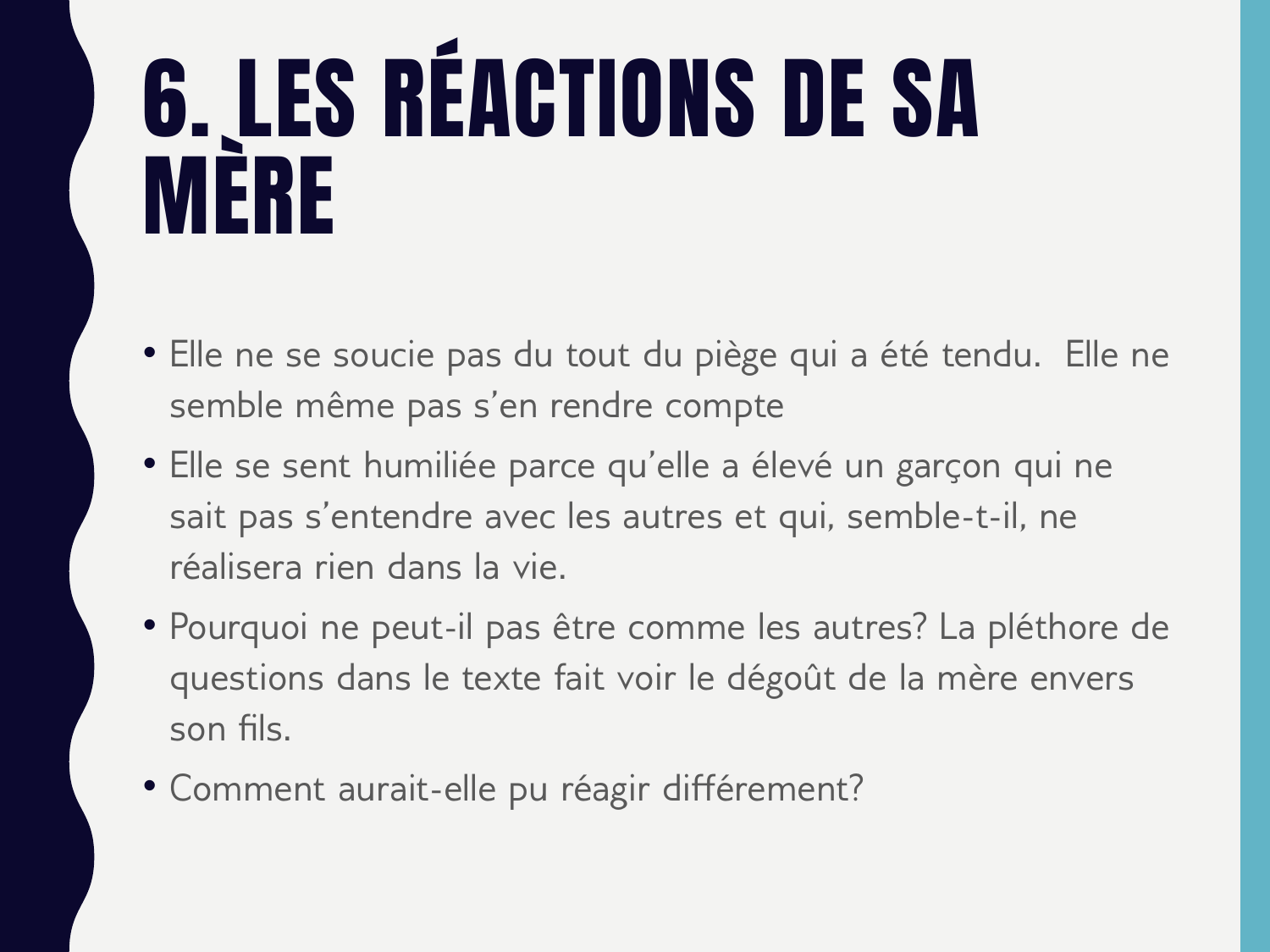

# 6. Les réactions de sa mère
Elle ne se soucie pas du tout du piège qui a été tendu.  Elle ne semble même pas s’en rendre compte
Elle se sent humiliée parce qu’elle a élevé un garçon qui ne sait pas s’entendre avec les autres et qui, semble-t-il, ne réalisera rien dans la vie.
Pourquoi ne peut-il pas être comme les autres? La pléthore de questions dans le texte fait voir le dégoût de la mère envers son fils.
Comment aurait-elle pu réagir différement?